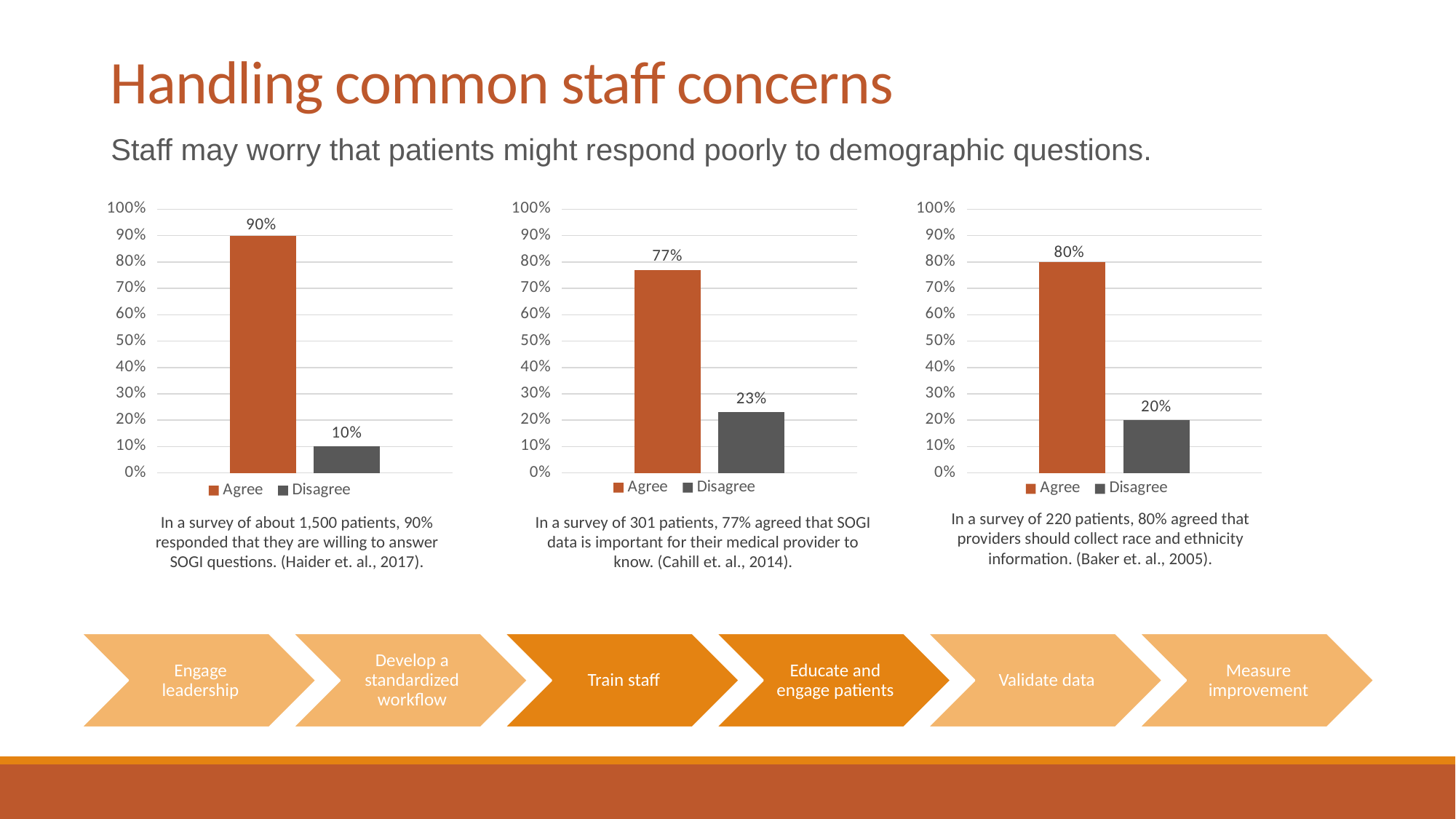

# Handling common staff concerns
Staff may worry that patients might respond poorly to demographic questions.

### Chart

| Category | Agree | Disagree |
|---|---|---|
| Percent | 0.9 | 0.1 |

### Chart

| Category | Agree | Disagree |
|---|---|---|
| Percent | 0.77 | 0.23 |

### Chart

| Category | Agree | Disagree |
|---|---|---|
| Percent | 0.8 | 0.2 |
In a survey of 220 patients, 80% agreed that providers should collect race and ethnicity information. (Baker et. al., 2005).
In a survey of about 1,500 patients, 90% responded that they are willing to answer SOGI questions. (Haider et. al., 2017).
In a survey of 301 patients, 77% agreed that SOGI data is important for their medical provider to know. (Cahill et. al., 2014).
Engage leadership
Develop a standardized workflow
Train staff
Educate and engage patients
Validate data
Measure improvement